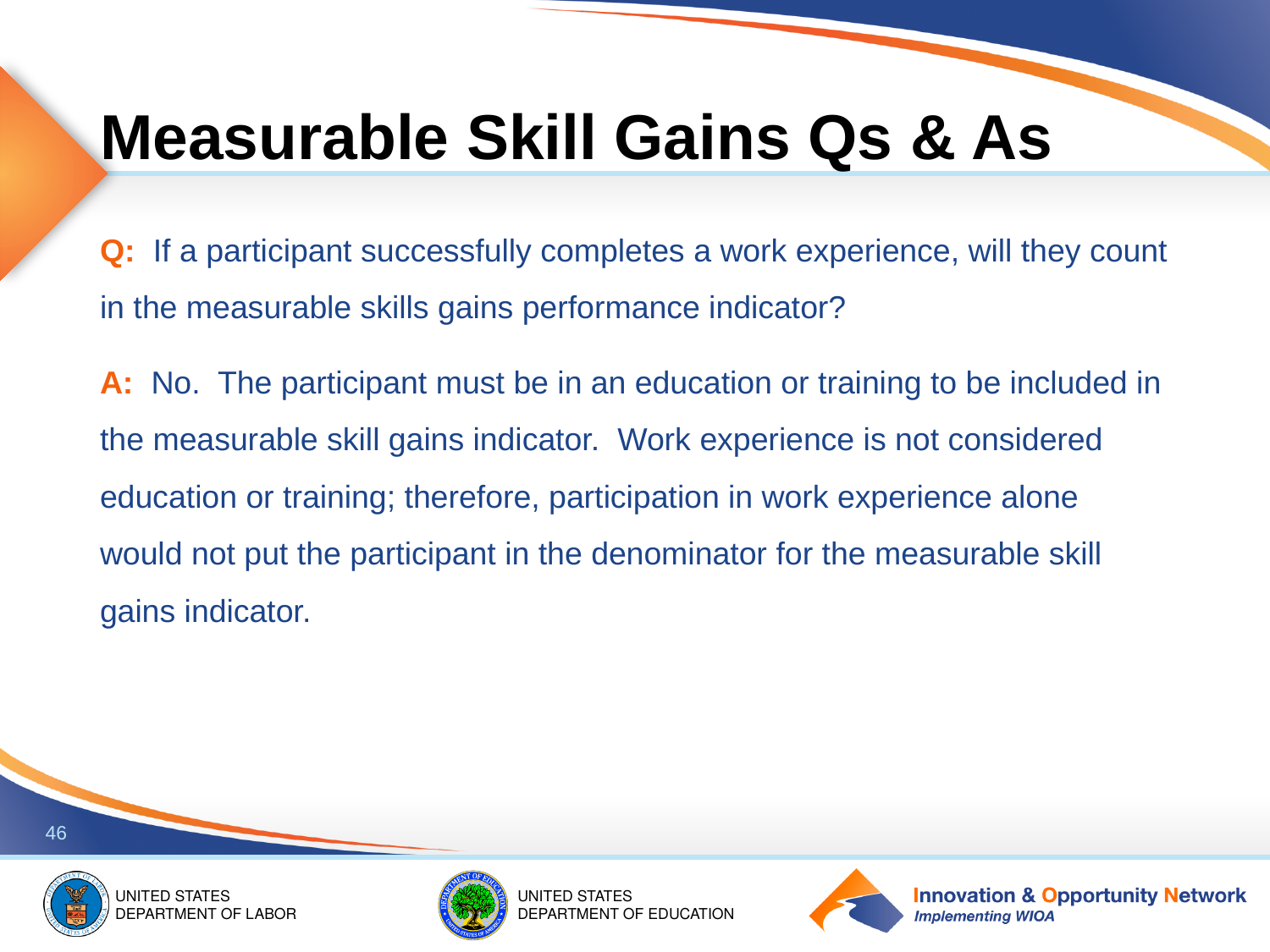

# Measurable Skill Gains Qs & As
Q:  If a participant successfully completes a work experience, will they count in the measurable skills gains performance indicator?
A:  No.  The participant must be in an education or training to be included in the measurable skill gains indicator.  Work experience is not considered education or training; therefore, participation in work experience alone would not put the participant in the denominator for the measurable skill gains indicator.